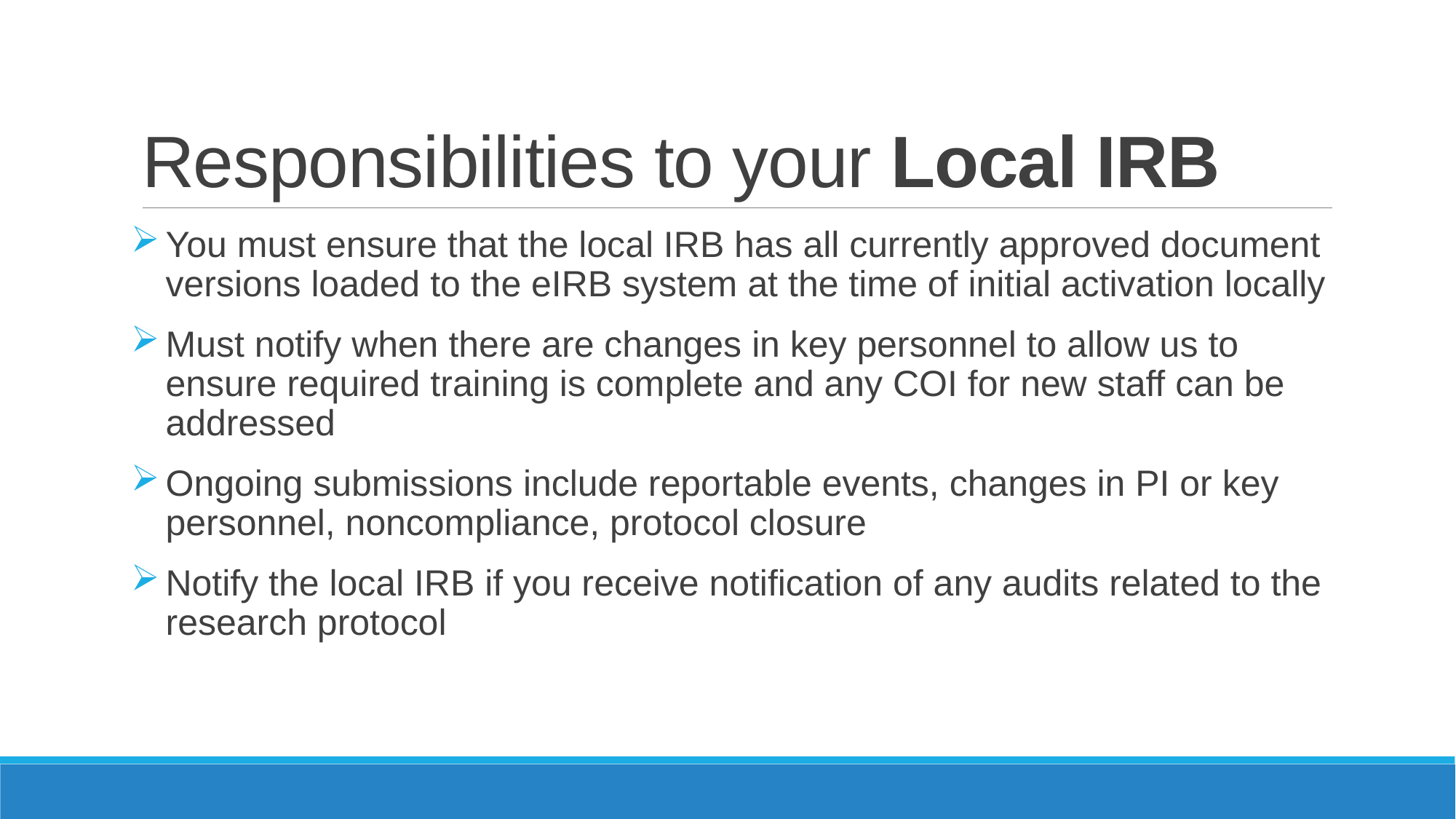

# Responsibilities to your Local IRB
You must ensure that the local IRB has all currently approved document versions loaded to the eIRB system at the time of initial activation locally
Must notify when there are changes in key personnel to allow us to ensure required training is complete and any COI for new staff can be addressed
Ongoing submissions include reportable events, changes in PI or key personnel, noncompliance, protocol closure
Notify the local IRB if you receive notification of any audits related to the research protocol